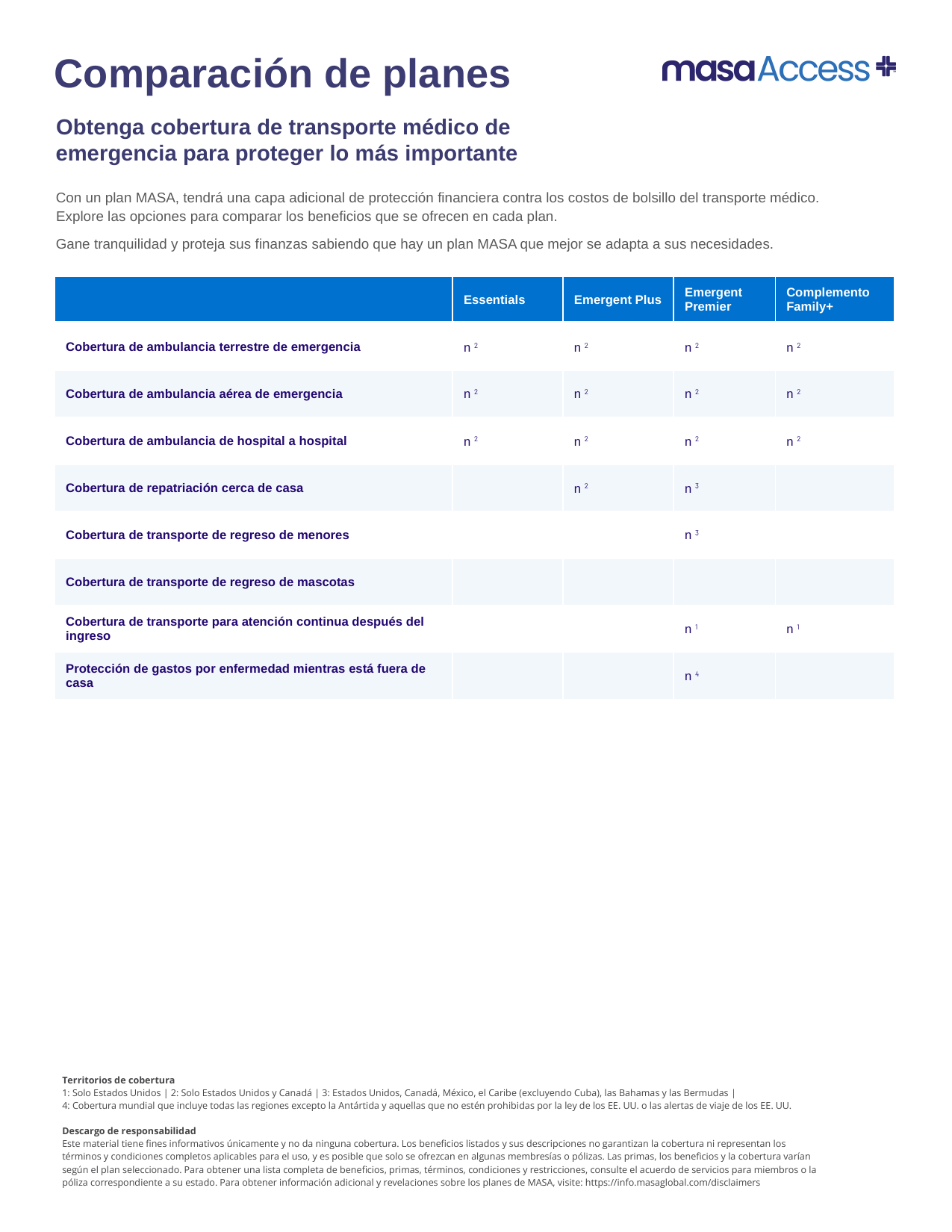

|  | Essentials | Emergent Plus | Emergent Premier | Complemento Family+ |
| --- | --- | --- | --- | --- |
| Cobertura de ambulancia terrestre de emergencia | n 2 | n 2 | n 2 | n 2 |
| Cobertura de ambulancia aérea de emergencia | n 2 | n 2 | n 2 | n 2 |
| Cobertura de ambulancia de hospital a hospital | n 2 | n 2 | n 2 | n 2 |
| Cobertura de repatriación cerca de casa |  | n 2 | n 3 |  |
| Cobertura de transporte de regreso de menores |  |  | n 3 |  |
| Cobertura de transporte de regreso de mascotas |  |  |  |  |
| Cobertura de transporte para atención continua después del ingreso |  |  | n 1 | n 1 |
| Protección de gastos por enfermedad mientras está fuera de casa |  |  | n 4 |  |